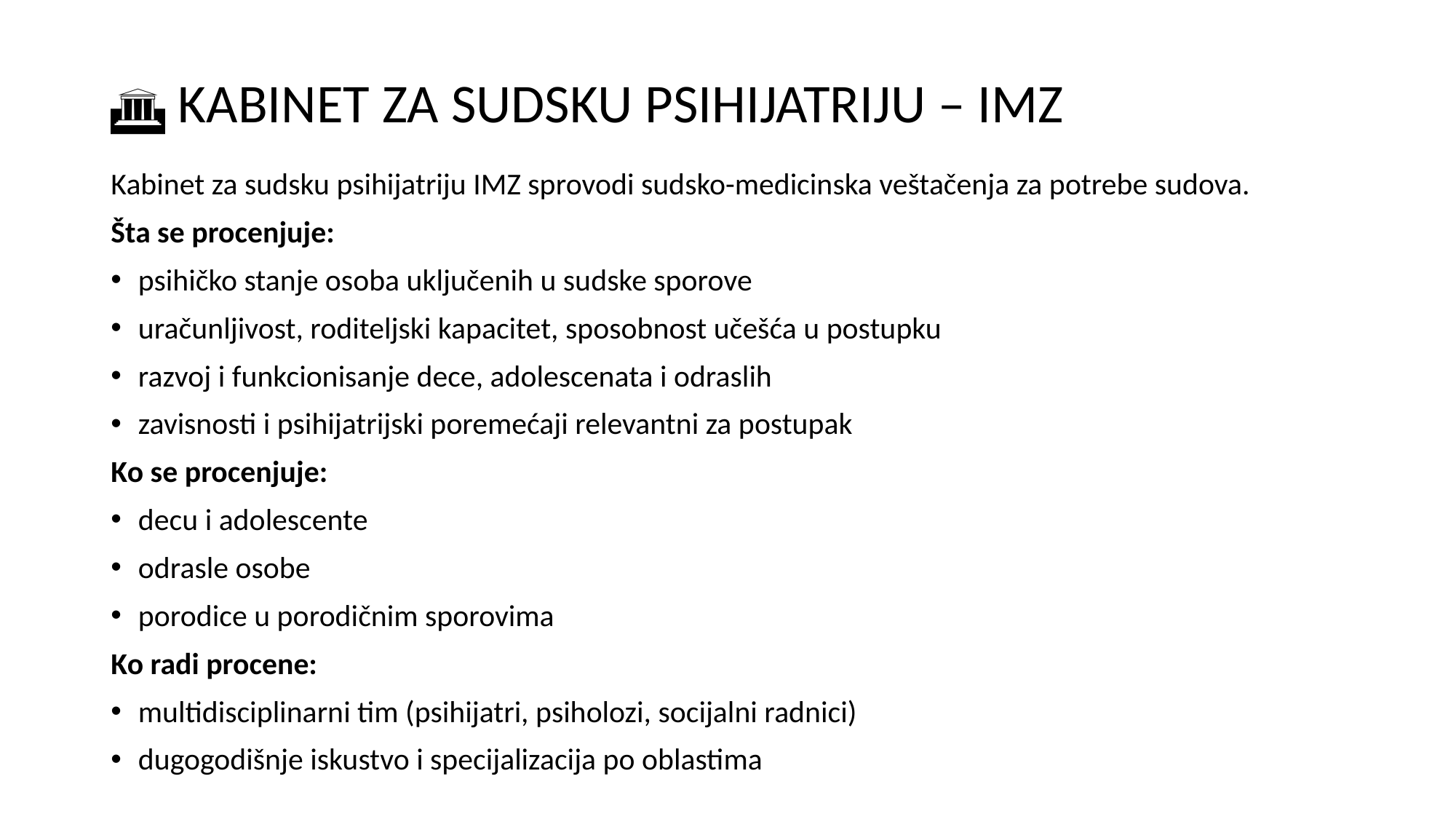

# 🏛️ KABINET ZA SUDSKU PSIHIJATRIJU – IMZ
Kabinet za sudsku psihijatriju IMZ sprovodi sudsko-medicinska veštačenja za potrebe sudova.
Šta se procenjuje:
psihičko stanje osoba uključenih u sudske sporove
uračunljivost, roditeljski kapacitet, sposobnost učešća u postupku
razvoj i funkcionisanje dece, adolescenata i odraslih
zavisnosti i psihijatrijski poremećaji relevantni za postupak
Ko se procenjuje:
decu i adolescente
odrasle osobe
porodice u porodičnim sporovima
Ko radi procene:
multidisciplinarni tim (psihijatri, psiholozi, socijalni radnici)
dugogodišnje iskustvo i specijalizacija po oblastima